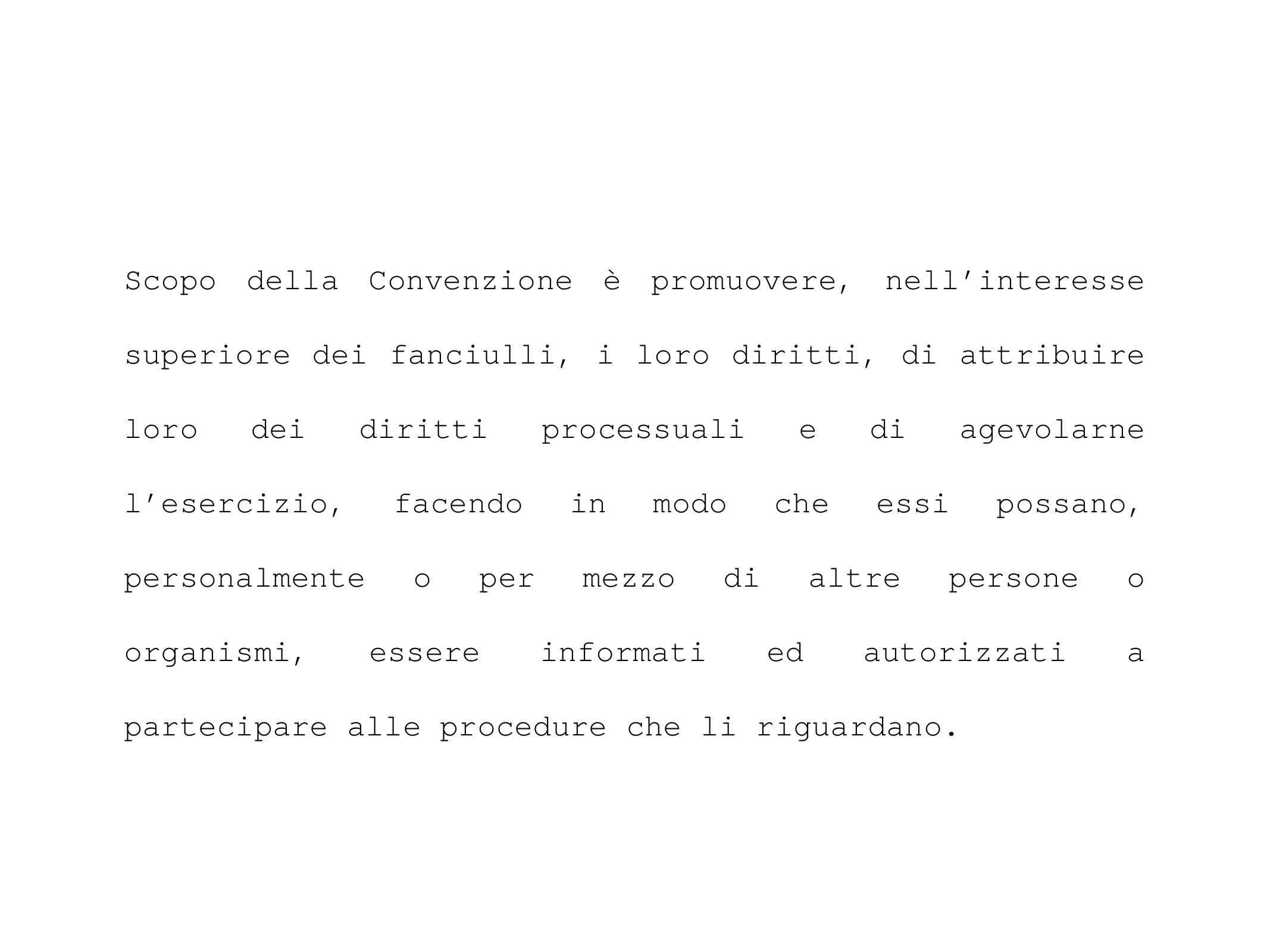

# Scopo della Convenzione è promuovere, nell’interesse superiore dei fanciulli, i loro diritti, di attribuire loro dei diritti processuali e di agevolarne l’esercizio, facendo in modo che essi possano, personalmente o per mezzo di altre persone o organismi, essere informati ed autorizzati a partecipare alle procedure che li riguardano.